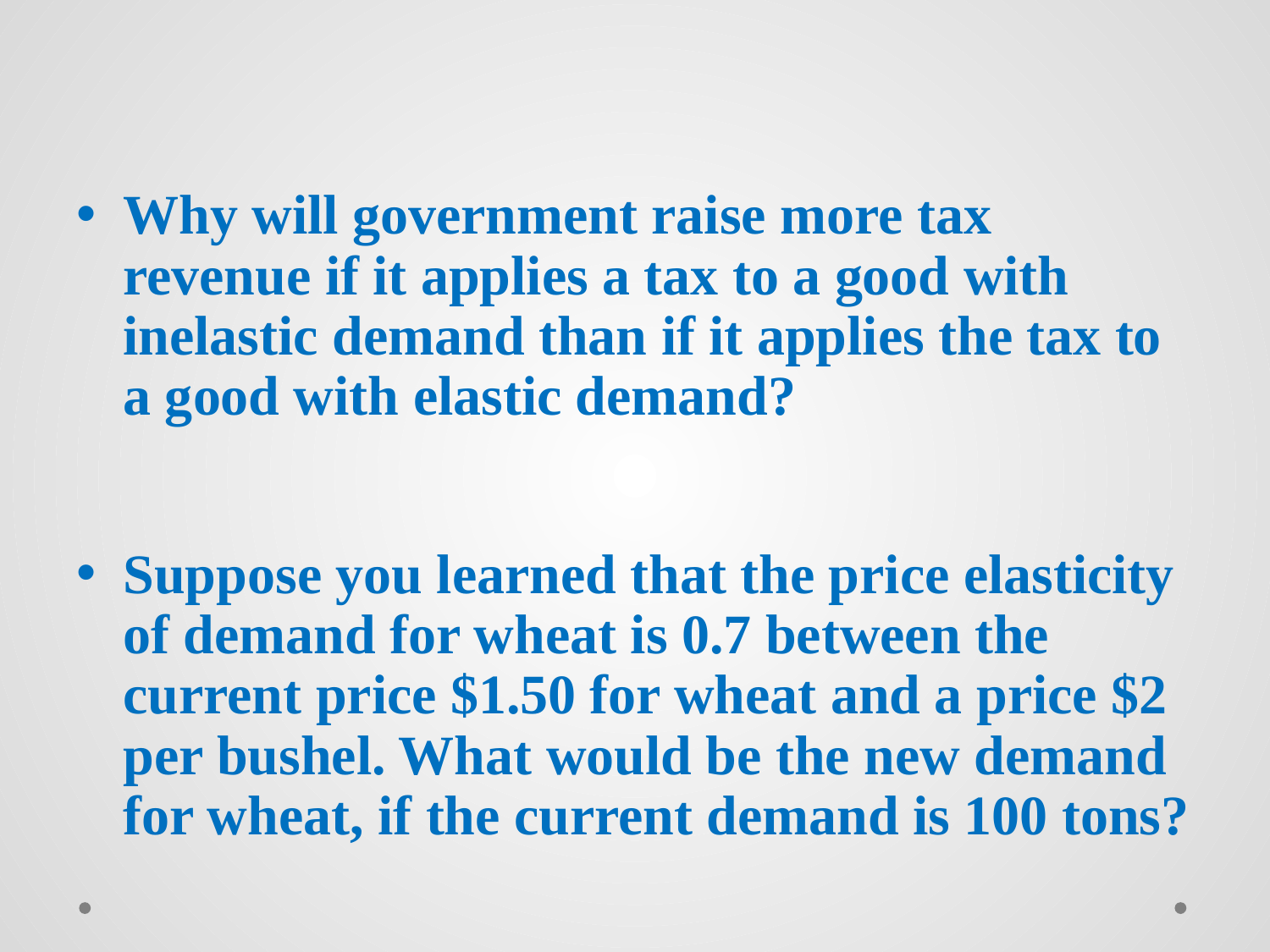

Why will government raise more tax revenue if it applies a tax to a good with inelastic demand than if it applies the tax to a good with elastic demand?

Suppose you learned that the price elasticity of demand for wheat is 0.7 between the current price $1.50 for wheat and a price $2 per bushel. What would be the new demand for wheat, if the current demand is 100 tons?